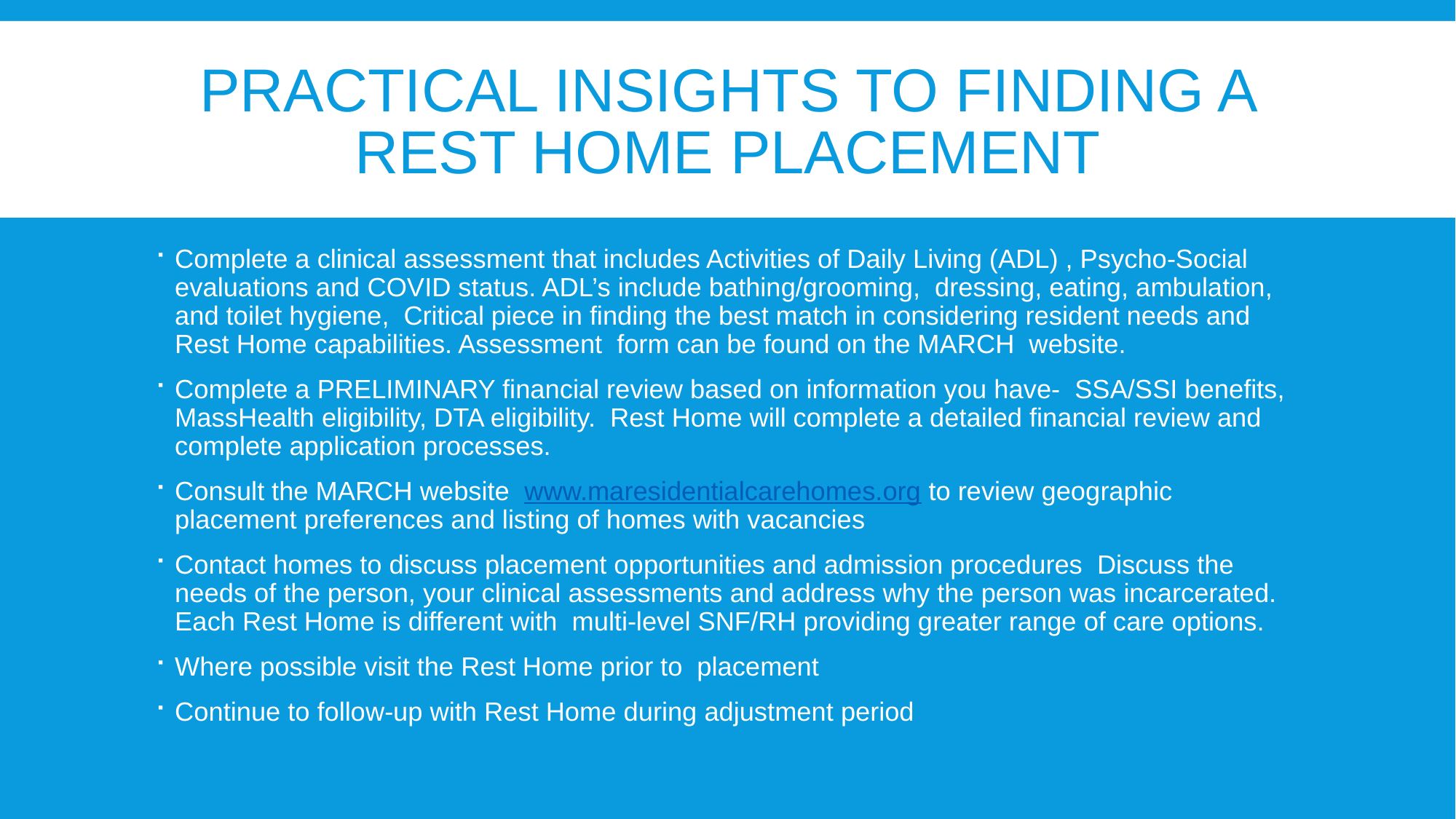

# Practical Insights To finding a rest Home Placement
Complete a clinical assessment that includes Activities of Daily Living (ADL) , Psycho-Social evaluations and COVID status. ADL’s include bathing/grooming,  dressing, eating, ambulation, and toilet hygiene,  Critical piece in finding the best match in considering resident needs and Rest Home capabilities. Assessment  form can be found on the MARCH  website.
Complete a PRELIMINARY financial review based on information you have-  SSA/SSI benefits, MassHealth eligibility, DTA eligibility.  Rest Home will complete a detailed financial review and complete application processes.
Consult the MARCH website  www.maresidentialcarehomes.org to review geographic placement preferences and listing of homes with vacancies
Contact homes to discuss placement opportunities and admission procedures  Discuss the needs of the person, your clinical assessments and address why the person was incarcerated. Each Rest Home is different with  multi-level SNF/RH providing greater range of care options.
Where possible visit the Rest Home prior to  placement
Continue to follow-up with Rest Home during adjustment period